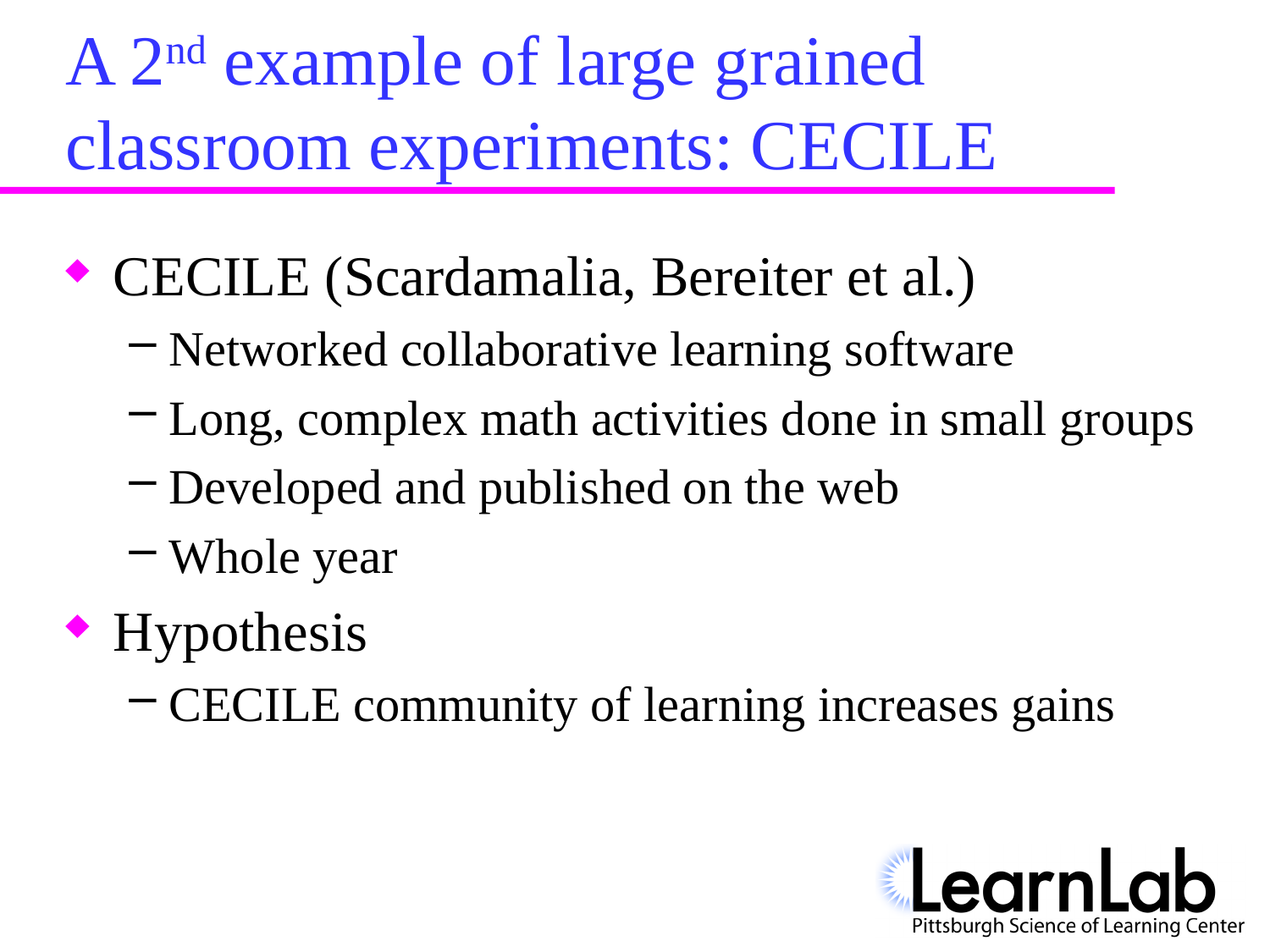

# A 2nd example of large grained classroom experiments: CECILE
CECILE (Scardamalia, Bereiter et al.)
Networked collaborative learning software
Long, complex math activities done in small groups
Developed and published on the web
Whole year
Hypothesis
CECILE community of learning increases gains